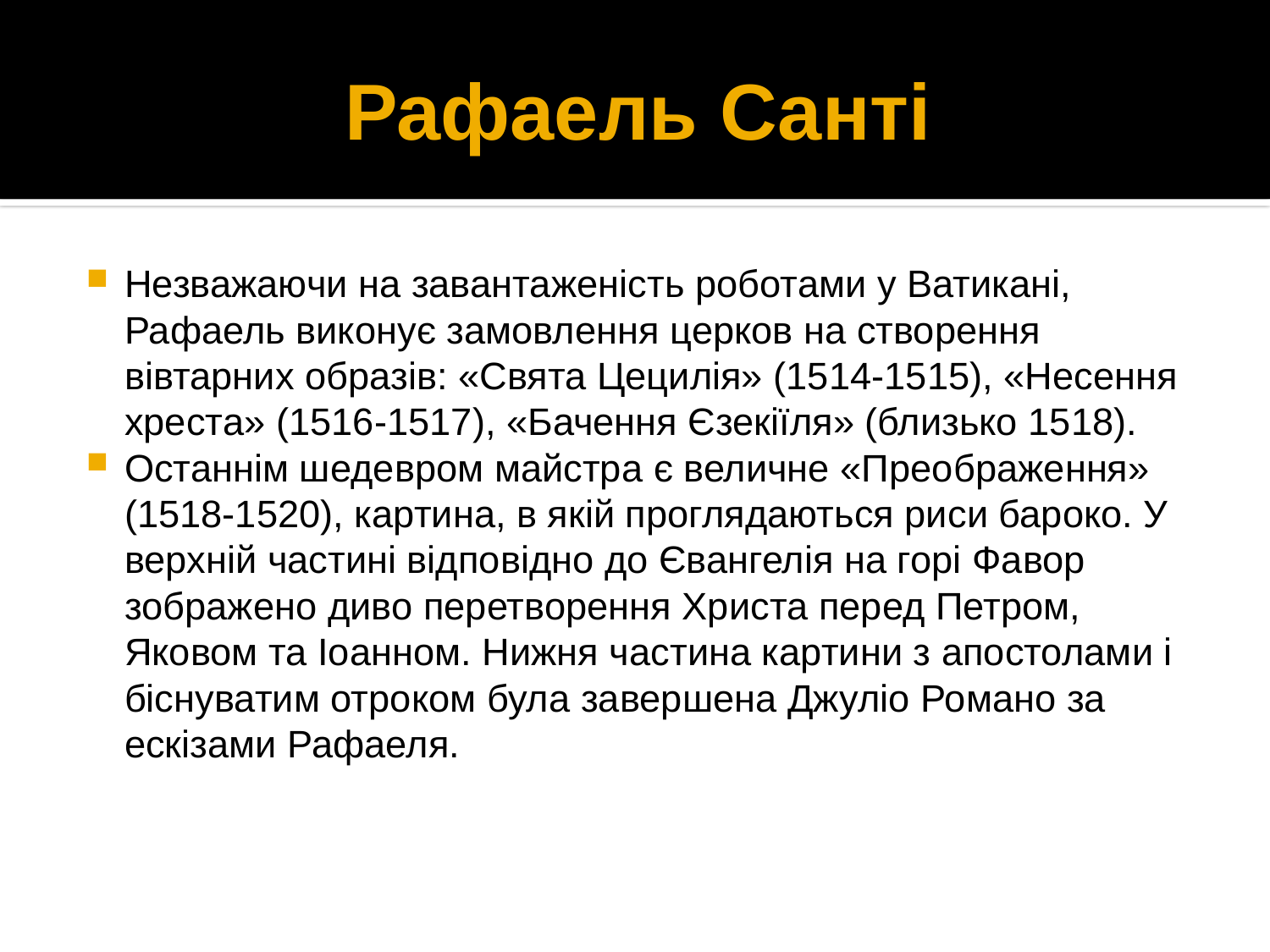

# Рафаель Санті
Незважаючи на завантаженість роботами у Ватикані, Рафаель виконує замовлення церков на створення вівтарних образів: «Свята Цецилія» (1514-1515), «Несення хреста» (1516-1517), «Бачення Єзекіїля» (близько 1518).
Останнім шедевром майстра є величне «Преображення» (1518-1520), картина, в якій проглядаються риси бароко. У верхній частині відповідно до Євангелія на горі Фавор зображено диво перетворення Христа перед Петром, Яковом та Іоанном. Нижня частина картини з апостолами і біснуватим отроком була завершена Джуліо Романо за ескізами Рафаеля.